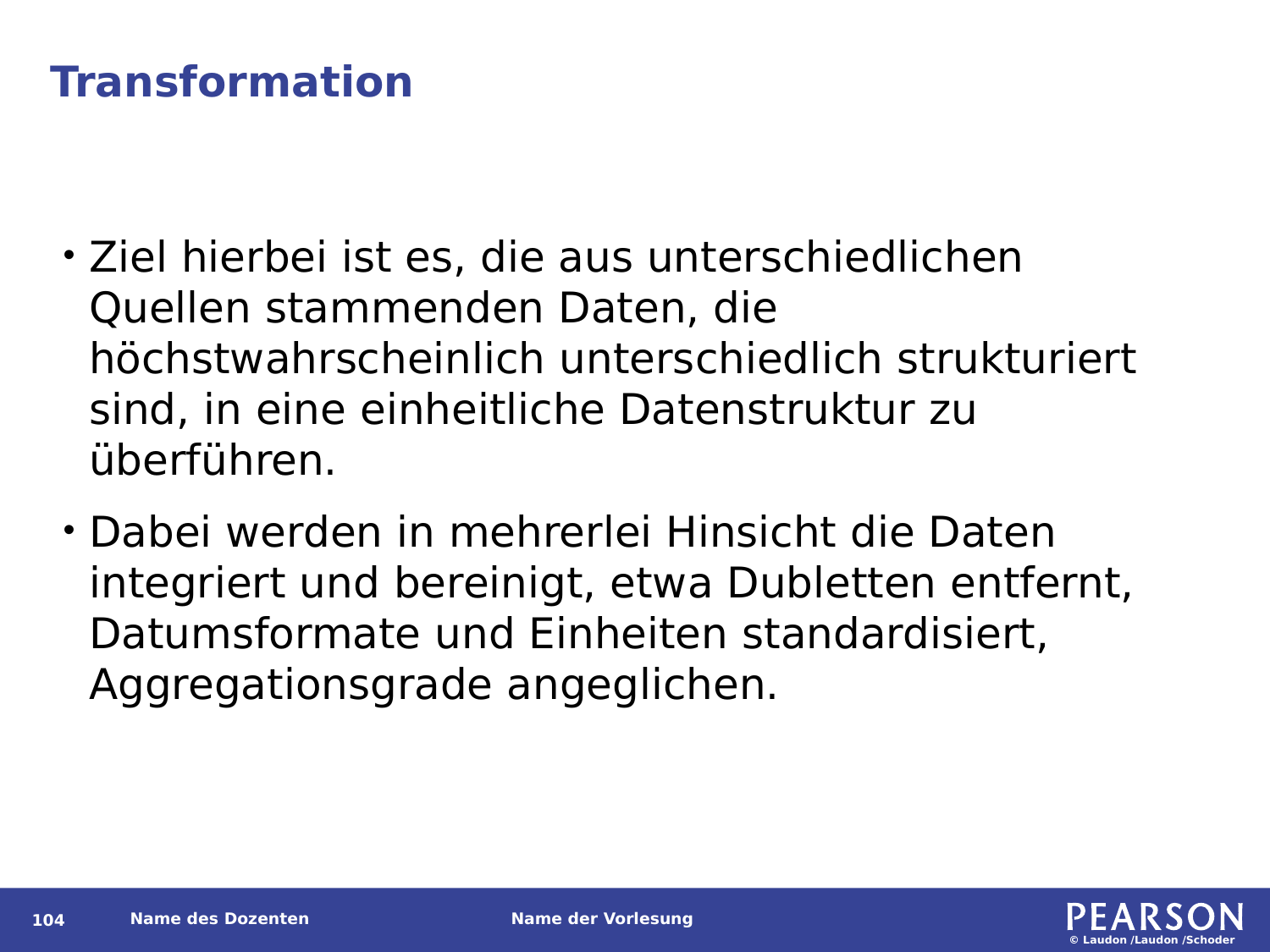

# Transformation

Ziel hierbei ist es, die aus unterschiedlichen Quellen stammenden Daten, die höchstwahrscheinlich unterschiedlich strukturiert sind, in eine einheitliche Datenstruktur zu überführen.
Dabei werden in mehrerlei Hinsicht die Daten integriert und bereinigt, etwa Dubletten entfernt, Datumsformate und Einheiten standardisiert, Aggregationsgrade angeglichen.
104